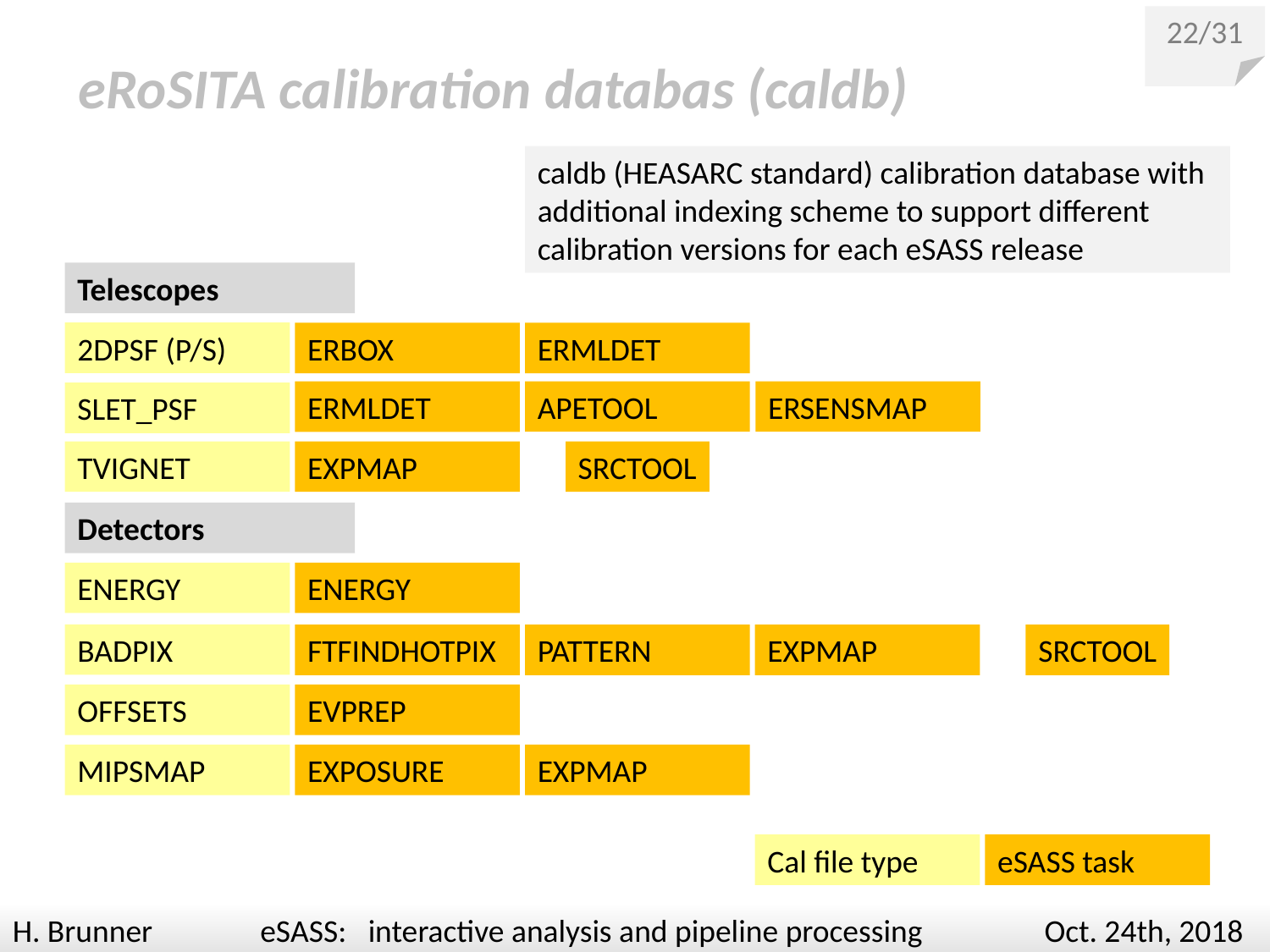

22/31
eRoSITA calibration databas (caldb)
caldb (HEASARC standard) calibration database with additional indexing scheme to support different calibration versions for each eSASS release
Telescopes
2DPSF (P/S)
ERBOX
ERMLDET
ERSENSMAP
APETOOL
ERMLDET
SLET_PSF
TVIGNET
EXPMAP
SRCTOOL
Detectors
ENERGY
ENERGY
BADPIX
FTFINDHOTPIX
PATTERN
EXPMAP
SRCTOOL
EVPREP
OFFSETS
MIPSMAP
EXPOSURE
EXPMAP
Cal file type
eSASS task
H. Brunner               eSASS:   interactive analysis and pipeline processing                 Oct. 24th, 2018